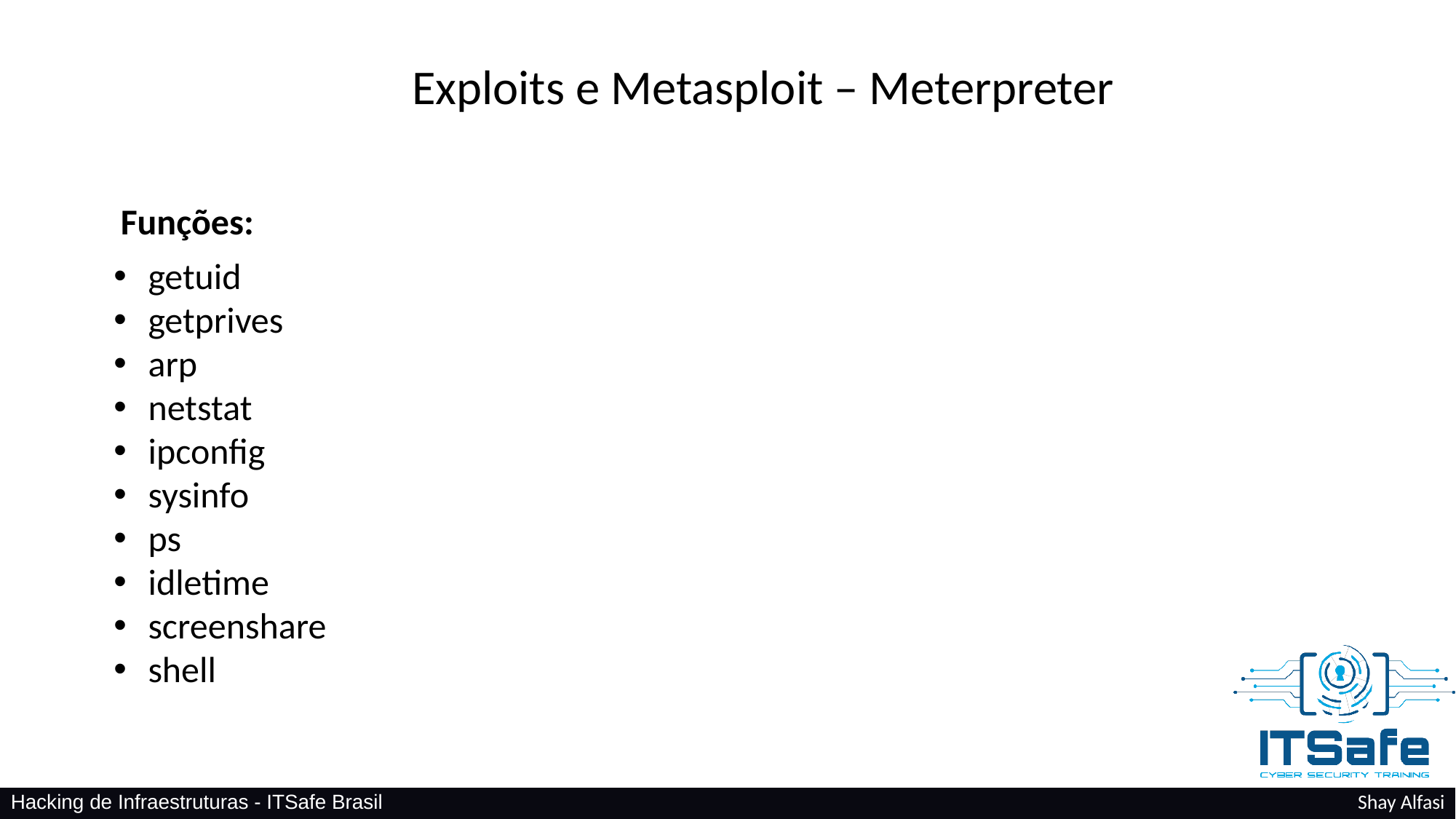

# Exploits e Metasploit – Meterpreter
Funções:
getuid
getprives
arp
netstat
ipconfig
sysinfo
ps
idletime
screenshare
shell